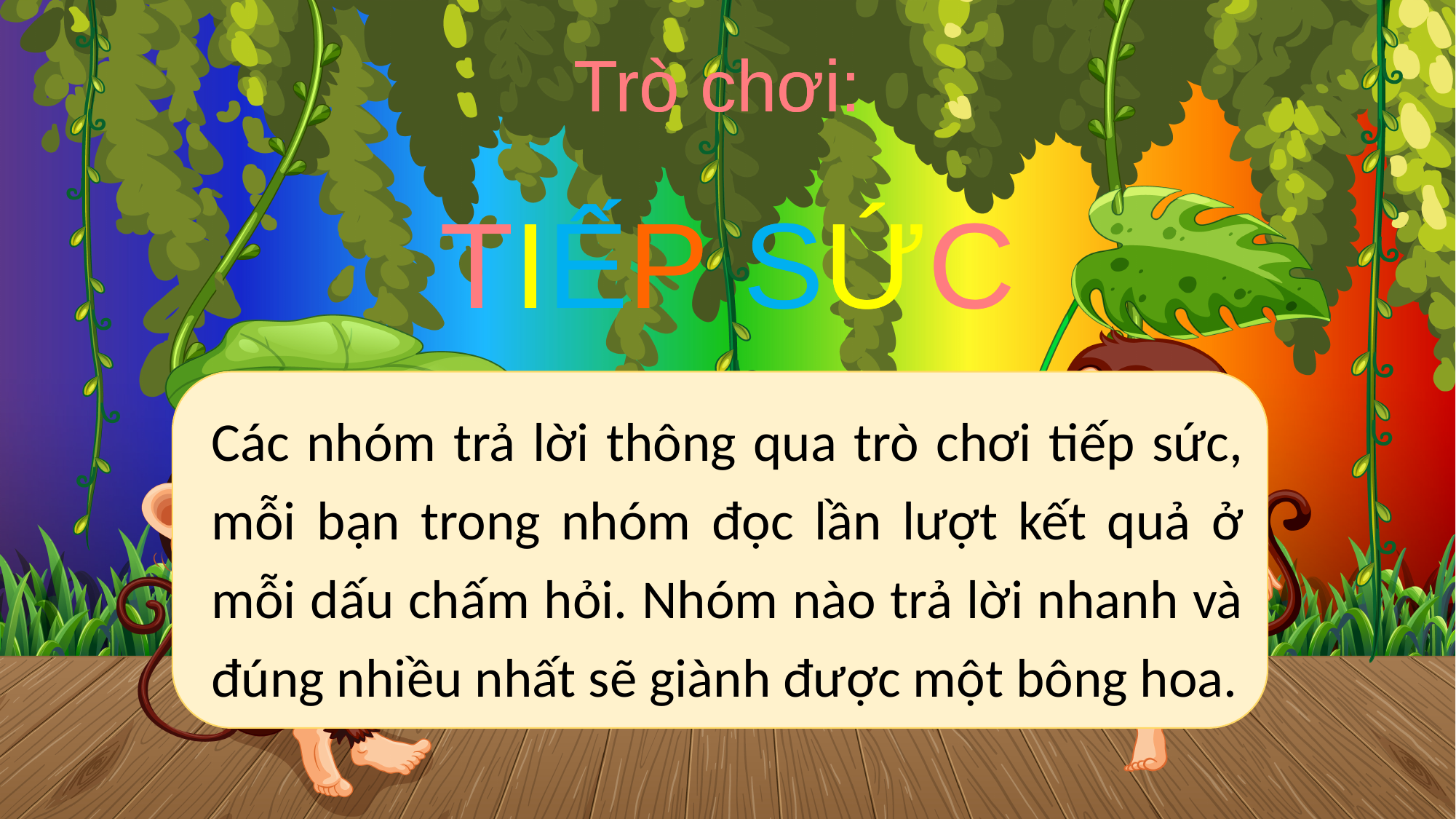

Trò chơi:
Trò chơi:
TIẾP SỨC
TIẾP SỨC

Các nhóm trả lời thông qua trò chơi tiếp sức, mỗi bạn trong nhóm đọc lần lượt kết quả ở mỗi dấu chấm hỏi. Nhóm nào trả lời nhanh và đúng nhiều nhất sẽ giành được một bông hoa.